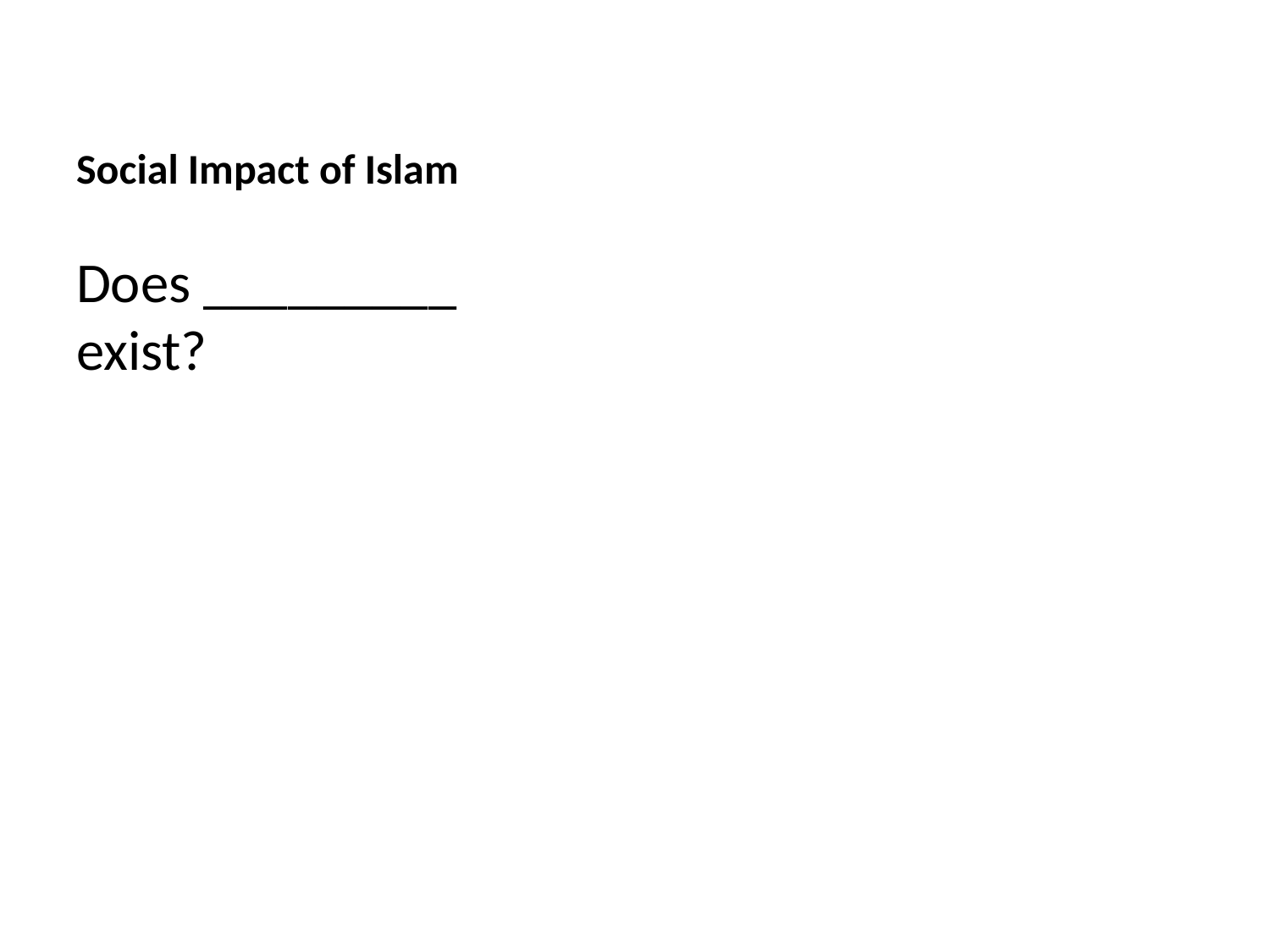

# Social Impact of Islam

Does _________ exist?